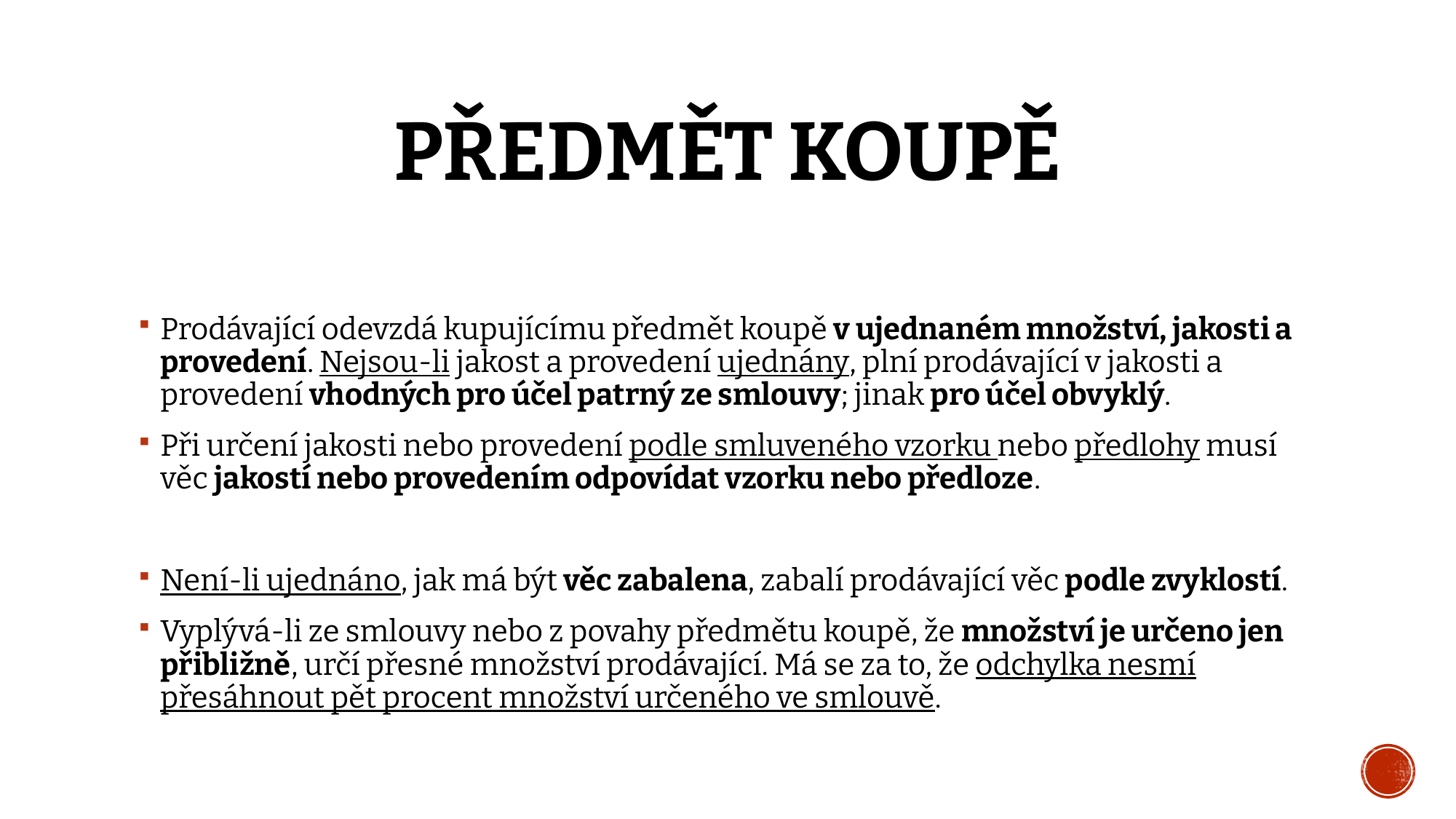

# Předmět koupě

Prodávající odevzdá kupujícímu předmět koupě v ujednaném množství, jakosti a provedení. Nejsou-li jakost a provedení ujednány, plní prodávající v jakosti a provedení vhodných pro účel patrný ze smlouvy; jinak pro účel obvyklý.
Při určení jakosti nebo provedení podle smluveného vzorku nebo předlohy musí věc jakostí nebo provedením odpovídat vzorku nebo předloze.

Není-li ujednáno, jak má být věc zabalena, zabalí prodávající věc podle zvyklostí.
Vyplývá-li ze smlouvy nebo z povahy předmětu koupě, že množství je určeno jen přibližně, určí přesné množství prodávající. Má se za to, že odchylka nesmí přesáhnout pět procent množství určeného ve smlouvě.